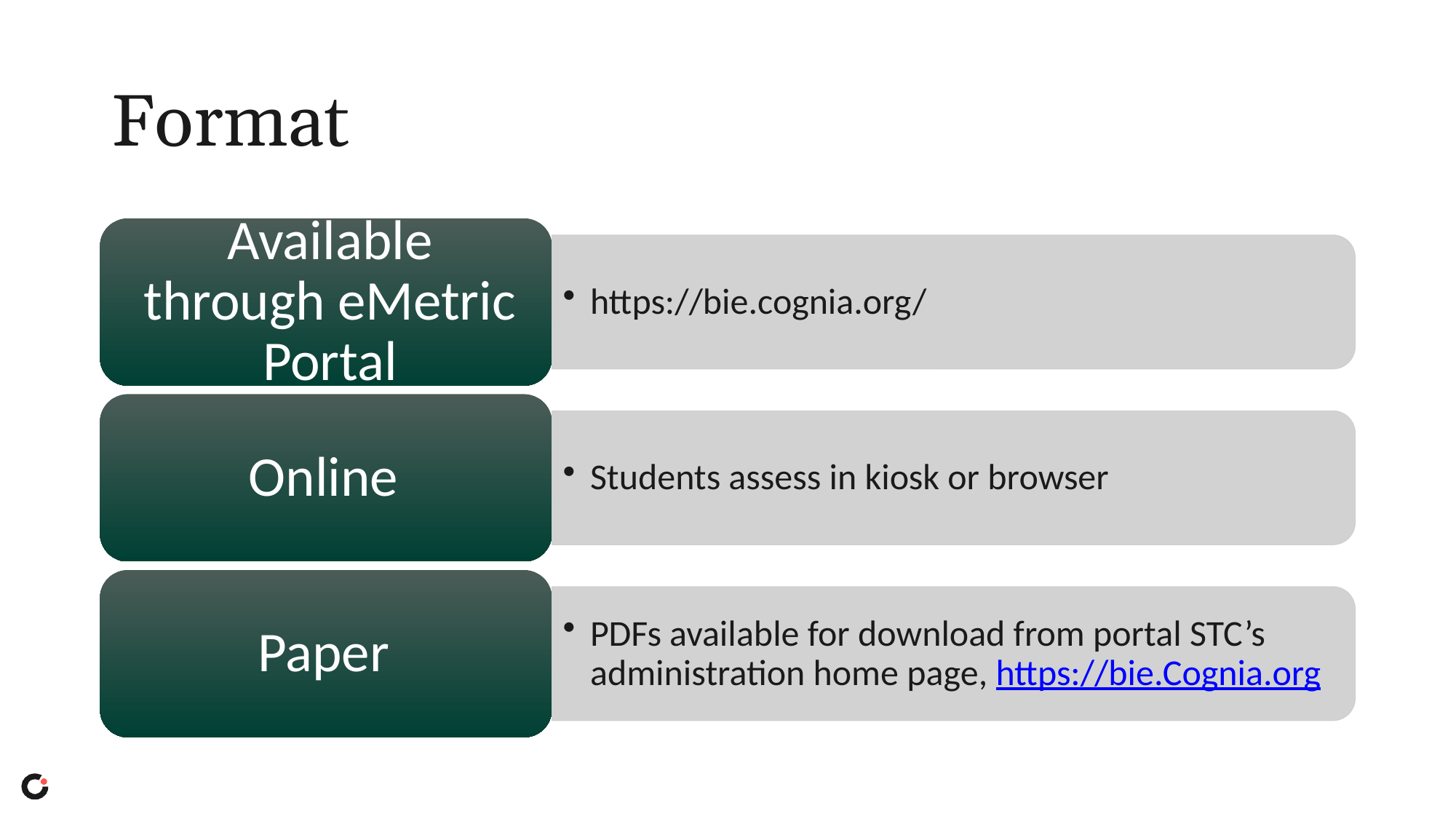

# Format
https://bie.cognia.org/
Available through eMetric Portal
Students assess in kiosk or browser
Online
PDFs available for download from portal STC’s administration home page, https://bie.Cognia.org
Paper